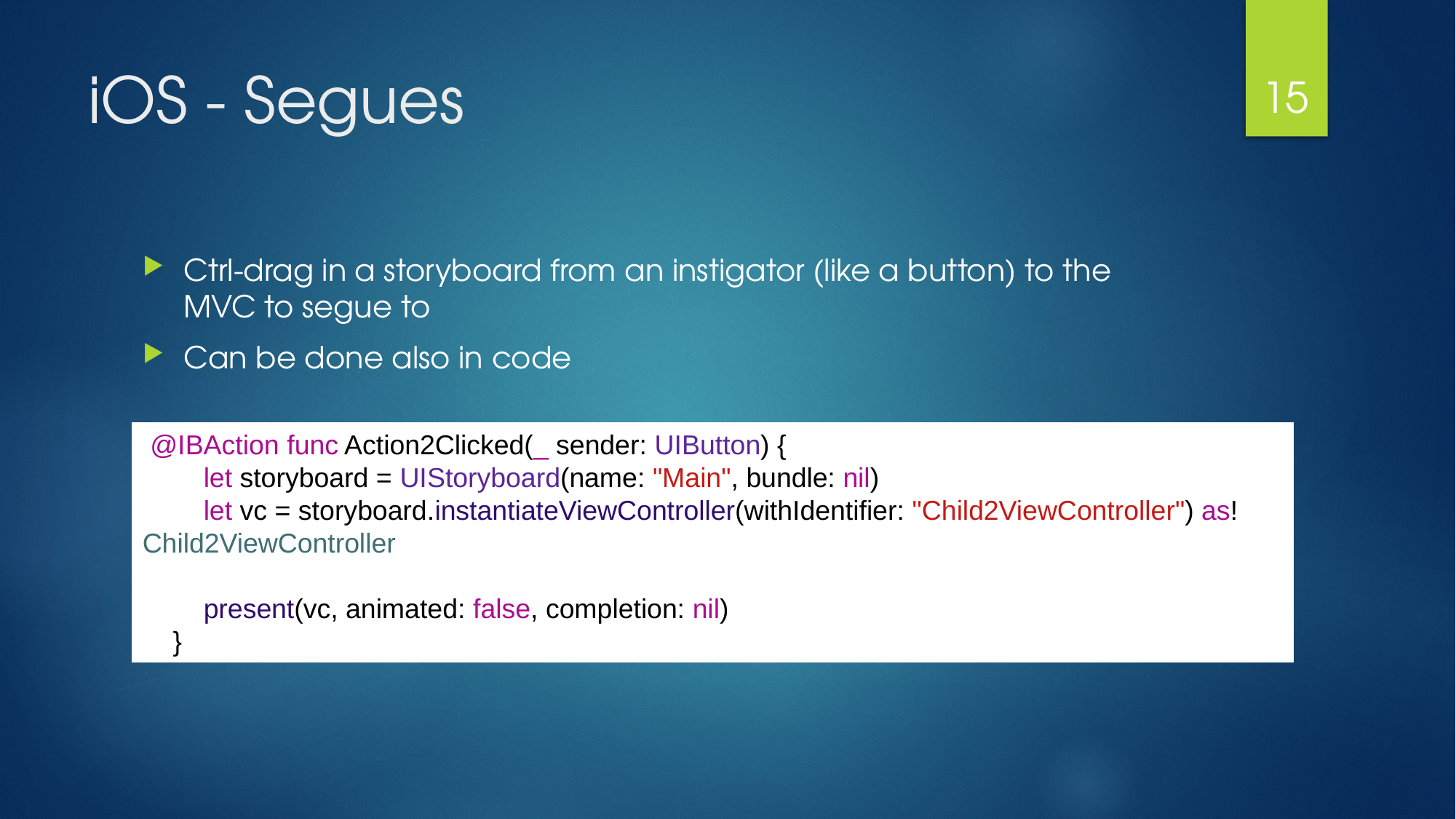

15
# iOS - Segues
Ctrl-drag in a storyboard from an instigator (like a button) to the MVC to segue to
Can be done also in code

 @IBAction func Action2Clicked(_ sender: UIButton) {
        let storyboard = UIStoryboard(name: "Main", bundle: nil)
        let vc = storyboard.instantiateViewController(withIdentifier: "Child2ViewController") as! Child2ViewController

        present(vc, animated: false, completion: nil)
    }